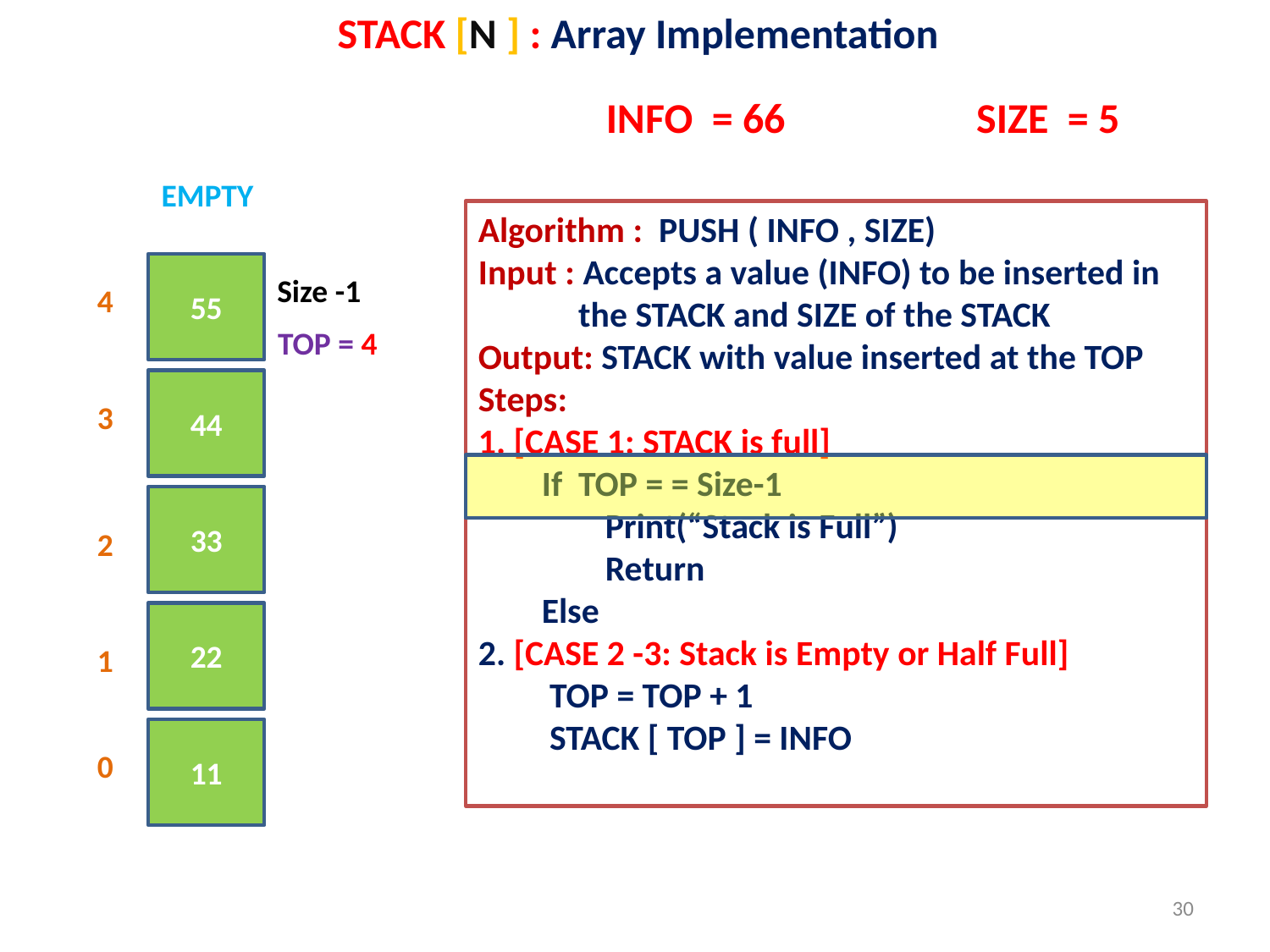

STACK [N ] : Array Implementation
INFO  = 66
SIZE  = 5
EMPTY
55
44
33
22
11
4
TOP = 4
3
2
1
0
Algorithm :  PUSH ( INFO , SIZE)
Input : Accepts a value (INFO) to be inserted in the STACK and SIZE of the STACK
Output: STACK with value inserted at the TOP
Steps:
1. [CASE 1: STACK is full]
If  TOP = = Size-1
	Print(“Stack is Full”)
	Return
Else
2. [CASE 2 -3: Stack is Empty or Half Full]
 TOP = TOP + 1
 STACK [ TOP ] = INFO

Size -1

30